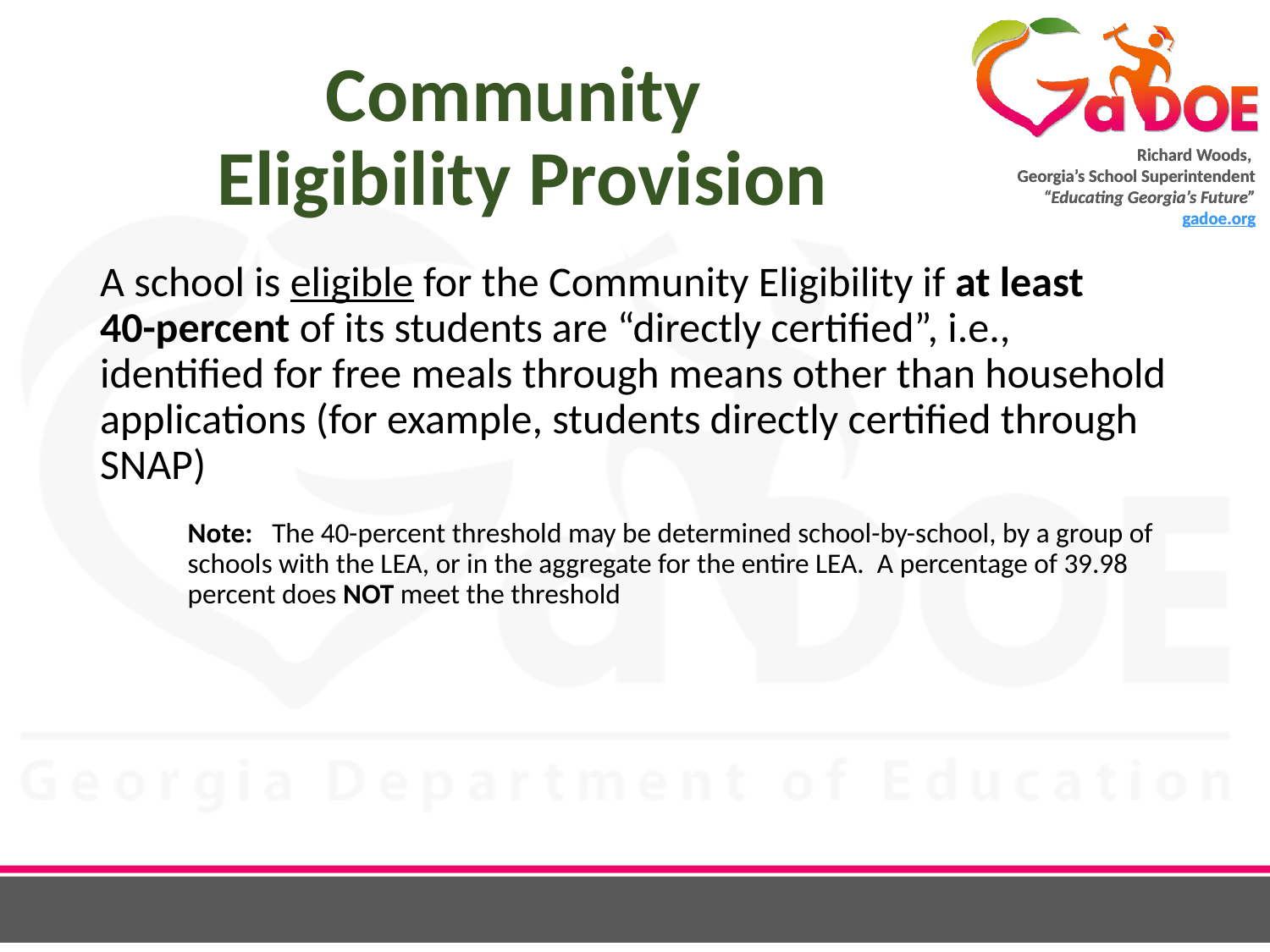

# Community Eligibility Provision
A school is eligible for the Community Eligibility if at least
40-percent of its students are “directly certified”, i.e., identified for free meals through means other than household applications (for example, students directly certified through SNAP)

Note:   The 40-percent threshold may be determined school-by-school, by a group of schools with the LEA, or in the aggregate for the entire LEA.  A percentage of 39.98 percent does NOT meet the threshold